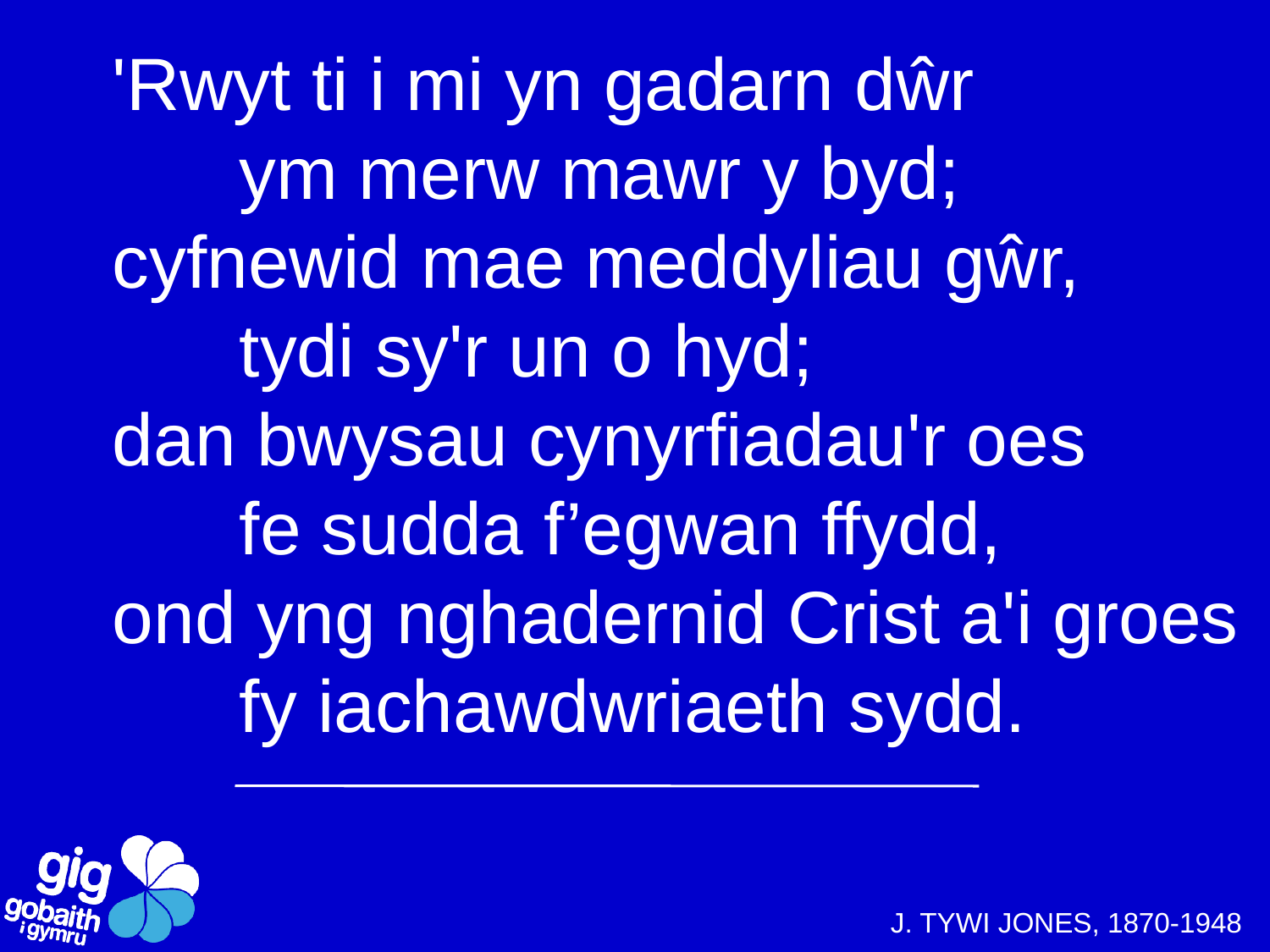

# 'Rwyt ti i mi yn gadarn dŵr ym merw mawr y byd; cyfnewid mae meddyliau gŵr, tydi sy'r un o hyd; dan bwysau cynyrfiadau'r oes fe sudda f’egwan ffydd, ond yng nghadernid Crist a'i groes fy iachawdwriaeth sydd.
J. TYWI JONES, 1870-1948